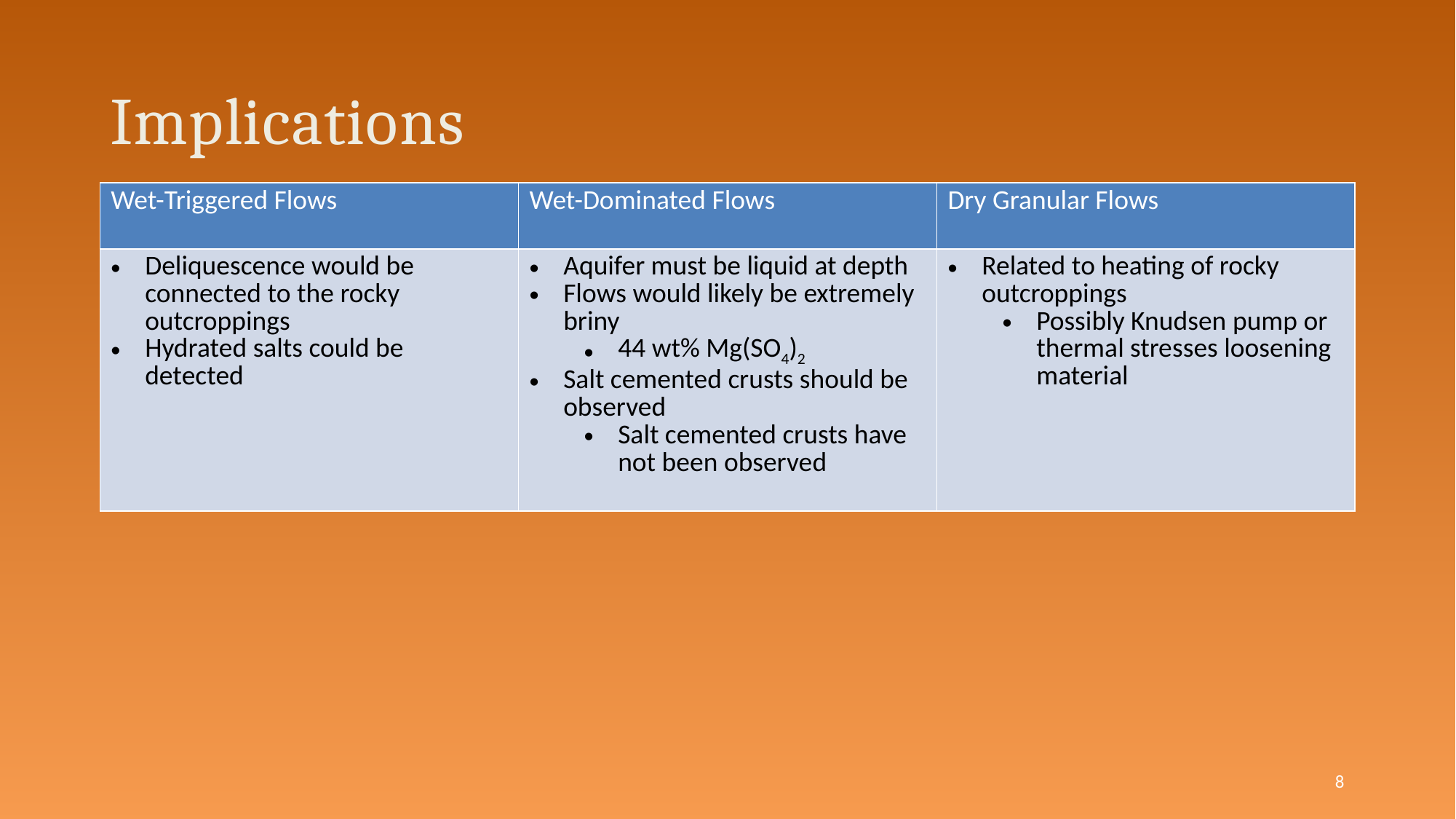

# Implications
| Wet-Triggered Flows | Wet-Dominated Flows | Dry Granular Flows |
| --- | --- | --- |
| Deliquescence would be connected to the rocky outcroppings Hydrated salts could be detected | Aquifer must be liquid at depth Flows would likely be extremely briny 44 wt% Mg(SO4)2 Salt cemented crusts should be observed Salt cemented crusts have not been observed | Related to heating of rocky outcroppings Possibly Knudsen pump or thermal stresses loosening material |
8